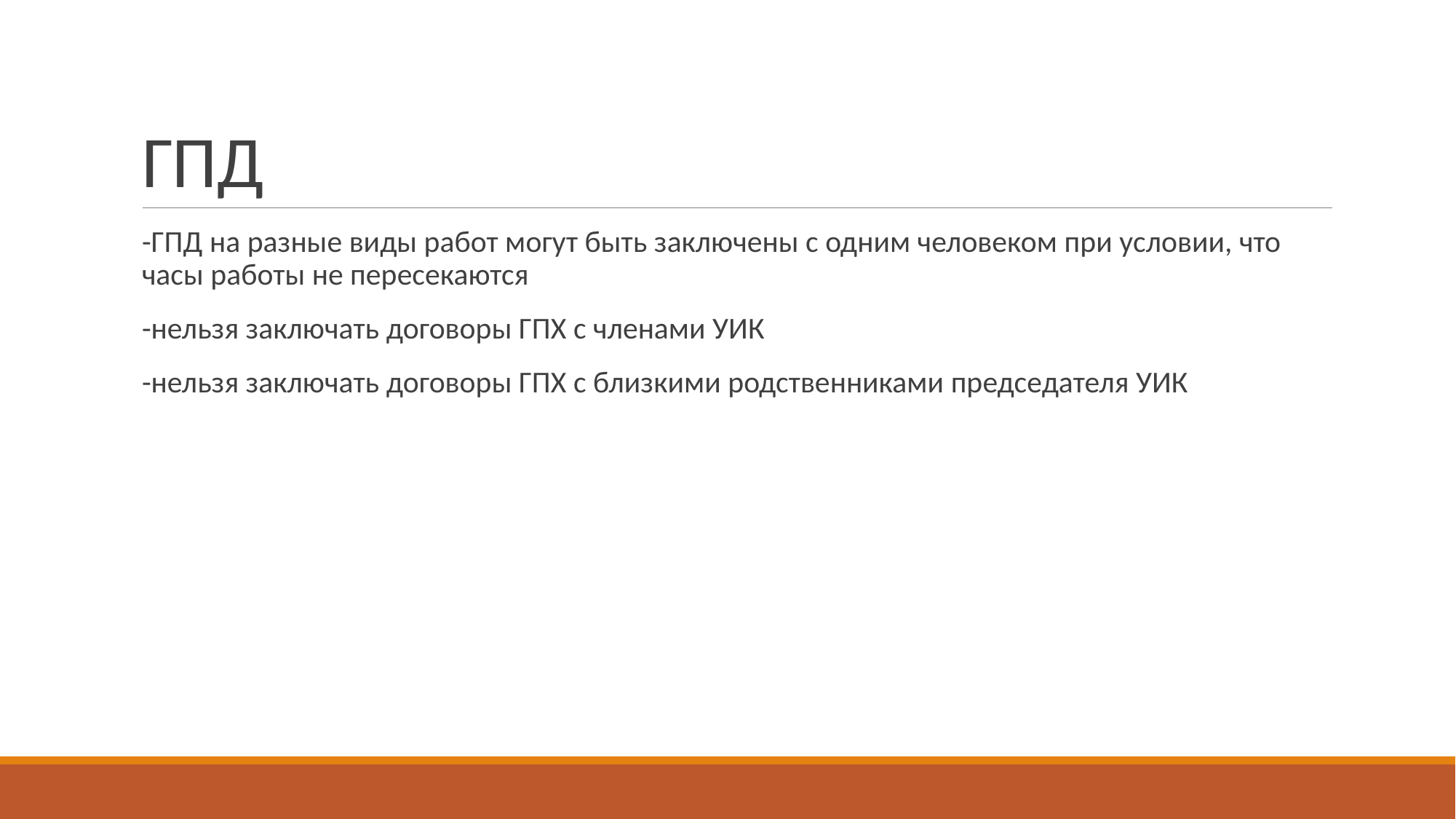

# ГПД
-ГПД на разные виды работ могут быть заключены с одним человеком при условии, что часы работы не пересекаются
-нельзя заключать договоры ГПХ с членами УИК
-нельзя заключать договоры ГПХ с близкими родственниками председателя УИК